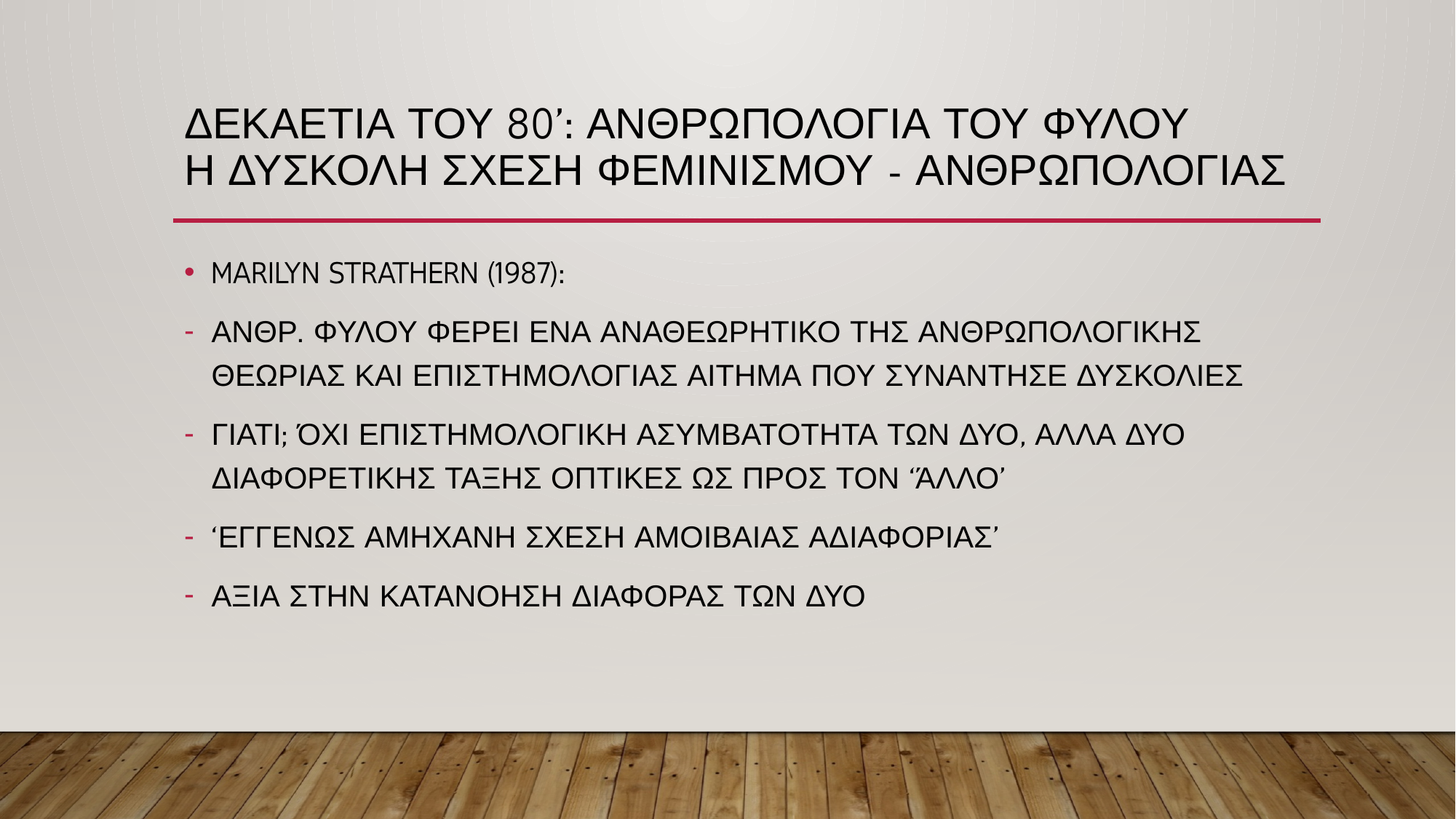

# ΔΕΚΑΕΤΙΑ ΤΟΥ 80’: ΑΝΘΡΩΠΟΛΟΓΙΑ ΤΟΥ ΦΥΛΟΥ Η ΔΥΣΚΟΛΗ ΣΧΕΣΗ ΦΕΜΙΝΙΣΜΟΥ - ΑΝΘΡΩΠΟΛΟΓΙΑΣ
MARILYN STRATHERN (1987):
ΑΝΘΡ. ΦΥΛΟΥ ΦΕΡΕΙ ΕΝΑ ΑΝΑΘΕΩΡΗΤΙΚΟ ΤΗΣ ΑΝΘΡΩΠΟΛΟΓΙΚΗΣ ΘΕΩΡΙΑΣ ΚΑΙ ΕΠΙΣΤΗΜΟΛΟΓΙΑΣ ΑΙΤΗΜΑ ΠΟΥ ΣΥΝΑΝΤΗΣΕ ΔΥΣΚΟΛΙΕΣ
ΓΙΑΤΙ; ΌΧΙ ΕΠΙΣΤΗΜΟΛΟΓΙΚΗ ΑΣΥΜΒΑΤΟΤΗΤΑ ΤΩΝ ΔΥΟ, ΑΛΛΑ ΔΥΟ ΔΙΑΦΟΡΕΤΙΚΗΣ ΤΑΞΗΣ ΟΠΤΙΚΕΣ ΩΣ ΠΡΟΣ ΤΟΝ ‘ΆΛΛΟ’
‘ΕΓΓΕΝΩΣ ΑΜΗΧΑΝΗ ΣΧΕΣΗ ΑΜΟΙΒΑΙΑΣ ΑΔΙΑΦΟΡΙΑΣ’
ΑΞΙΑ ΣΤΗΝ ΚΑΤΑΝΟΗΣΗ ΔΙΑΦΟΡΑΣ ΤΩΝ ΔΥΟ